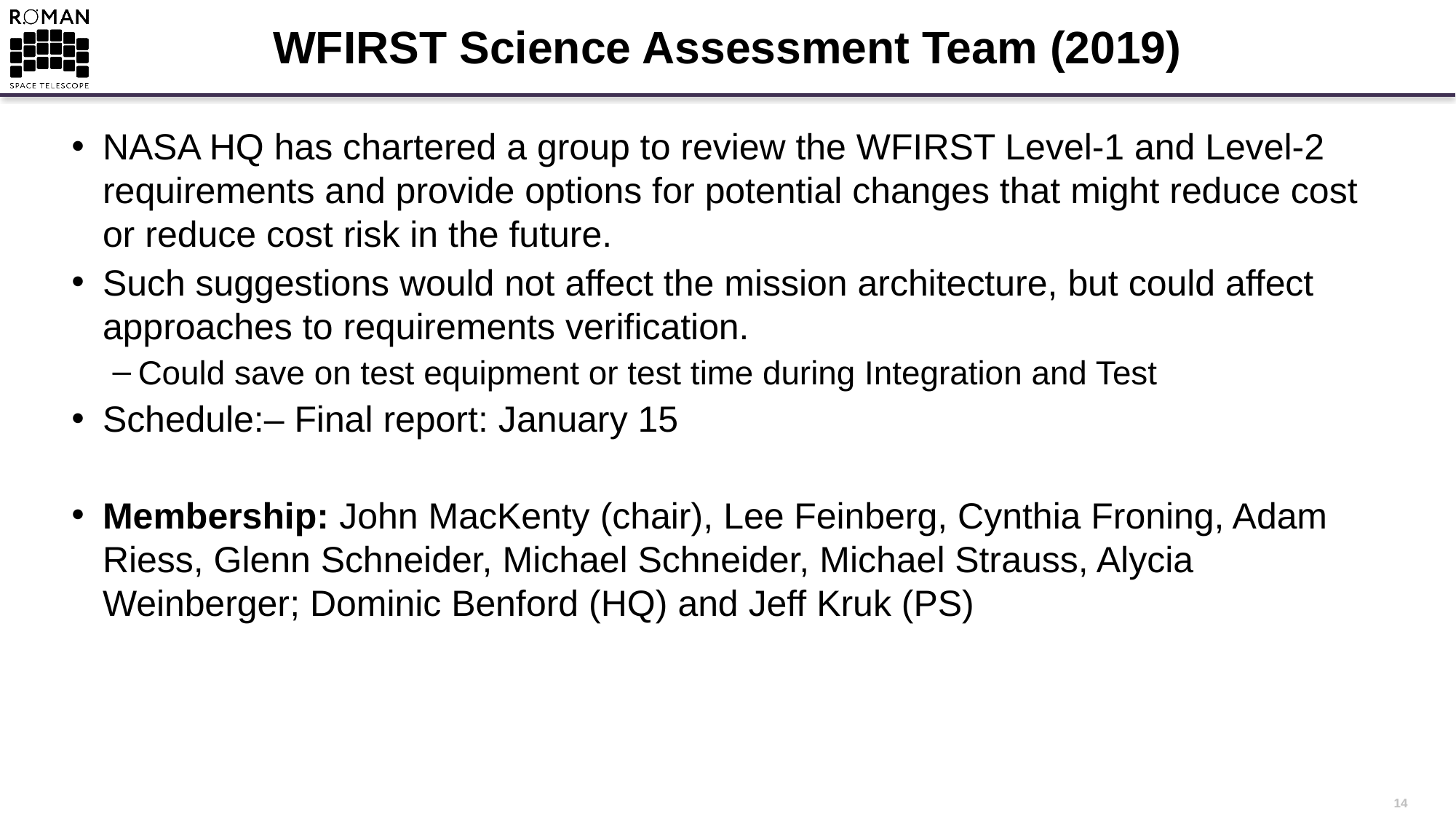

# WFIRST Science Assessment Team (2019)
NASA HQ has chartered a group to review the WFIRST Level-1 and Level-2 requirements and provide options for potential changes that might reduce cost or reduce cost risk in the future.
Such suggestions would not affect the mission architecture, but could affect approaches to requirements verification.
Could save on test equipment or test time during Integration and Test
Schedule:– Final report: January 15

Membership: John MacKenty (chair), Lee Feinberg, Cynthia Froning, Adam Riess, Glenn Schneider, Michael Schneider, Michael Strauss, Alycia Weinberger; Dominic Benford (HQ) and Jeff Kruk (PS)